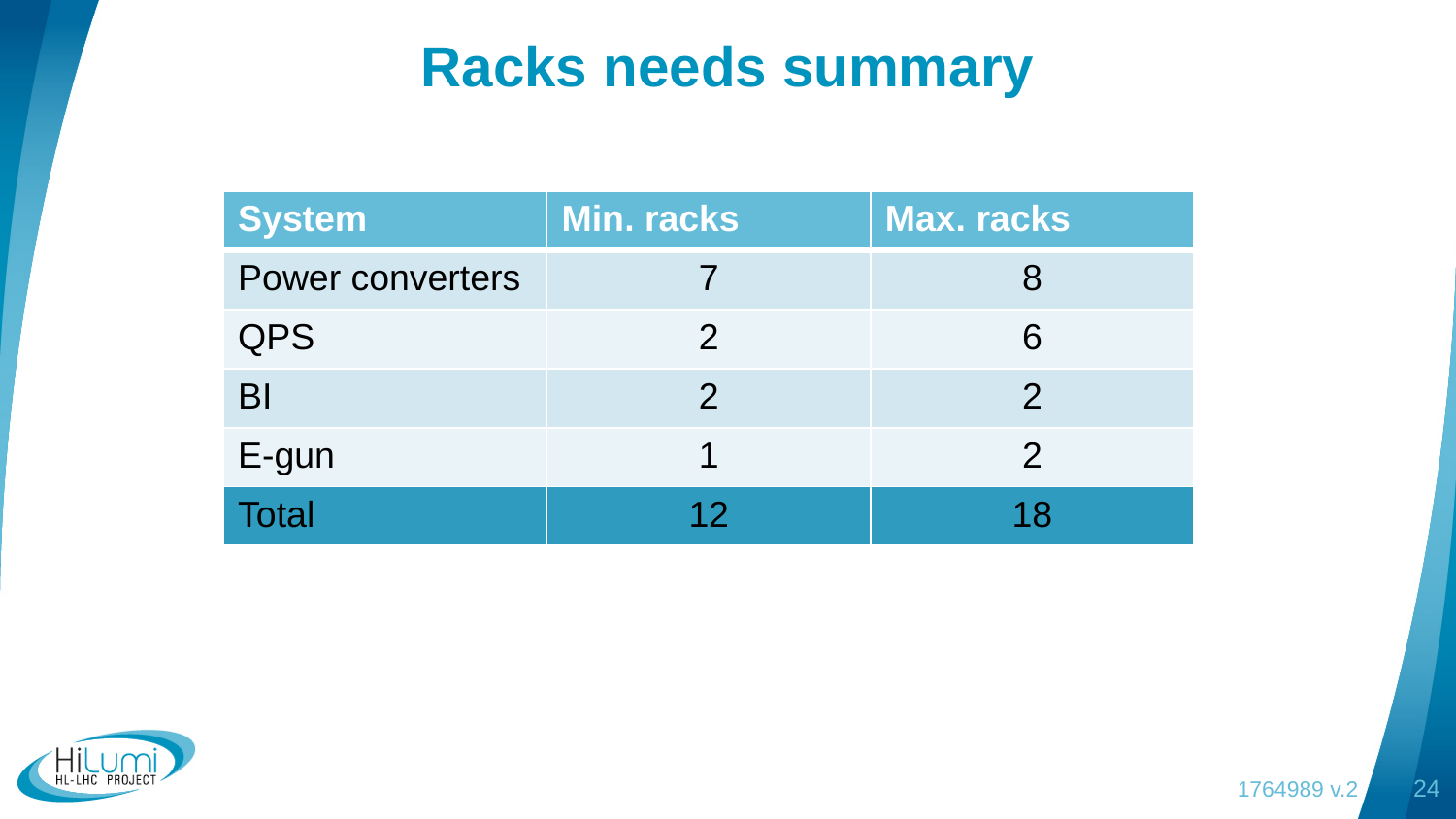

# Racks needs summary

| System | Min. racks | Max. racks |
| --- | --- | --- |
| Power converters | 7 | 8 |
| QPS | 2 | 6 |
| BI | 2 | 2 |
| E-gun | 1 | 2 |
| Total | 12 | 18 |
1764989 v.2
24